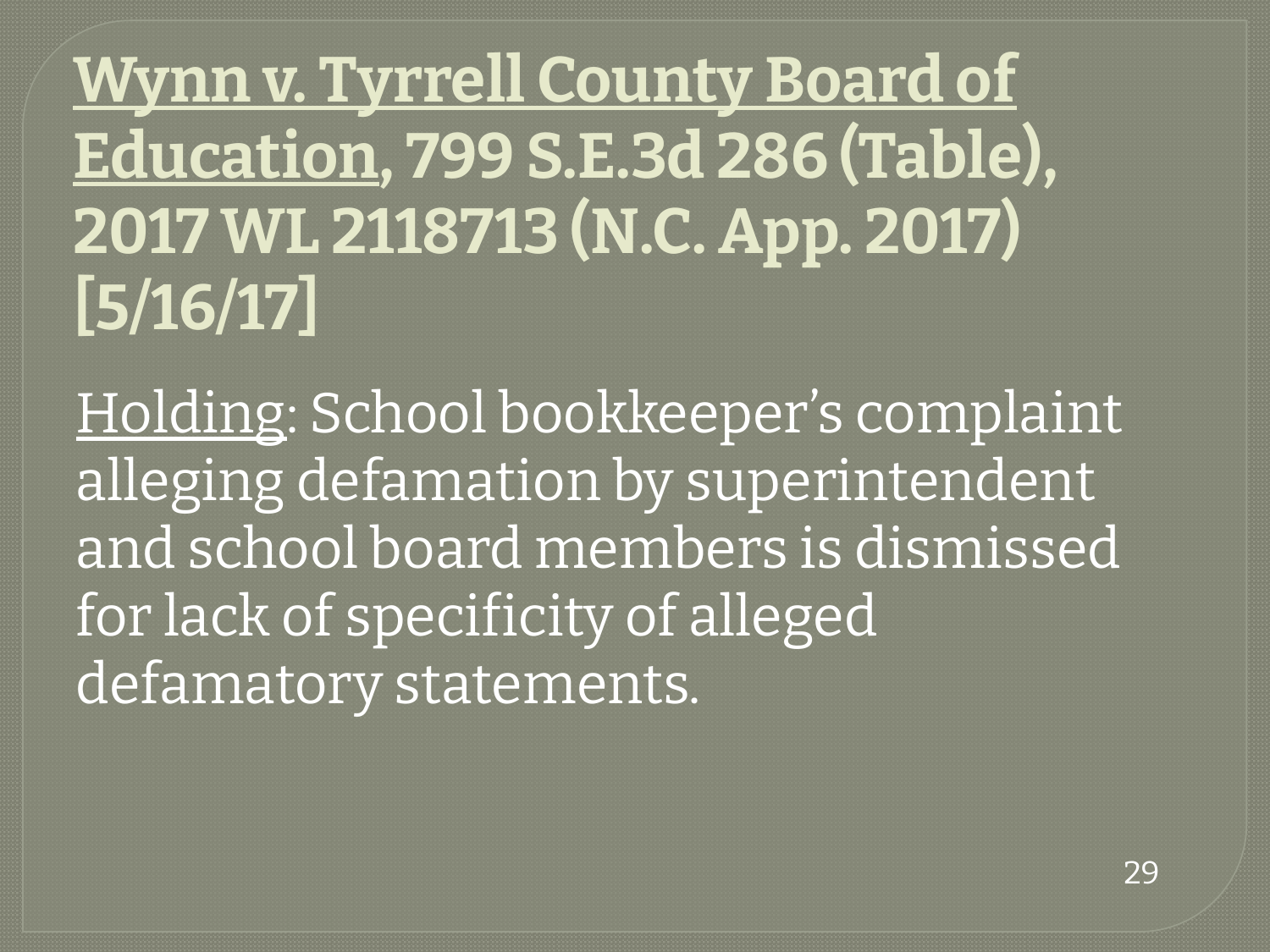

# Wynn v. Tyrrell County Board of Education, 799 S.E.3d 286 (Table), 2017 WL 2118713 (N.C. App. 2017) [5/16/17]
Holding: School bookkeeper’s complaint alleging defamation by superintendent and school board members is dismissed for lack of specificity of alleged defamatory statements.
29